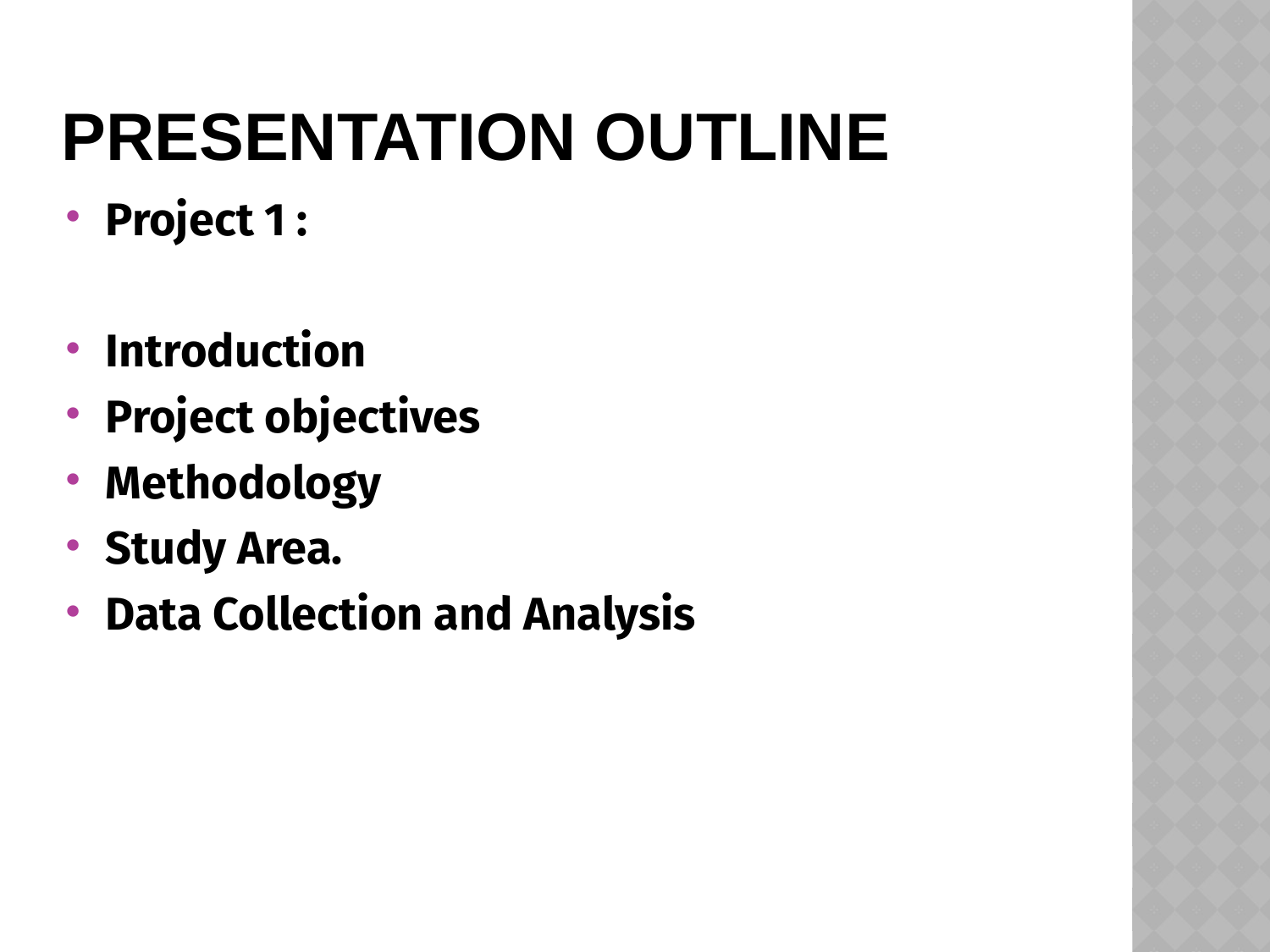

# Presentation Outline
Project 1 :

Introduction
Project objectives
Methodology
Study Area.
Data Collection and Analysis